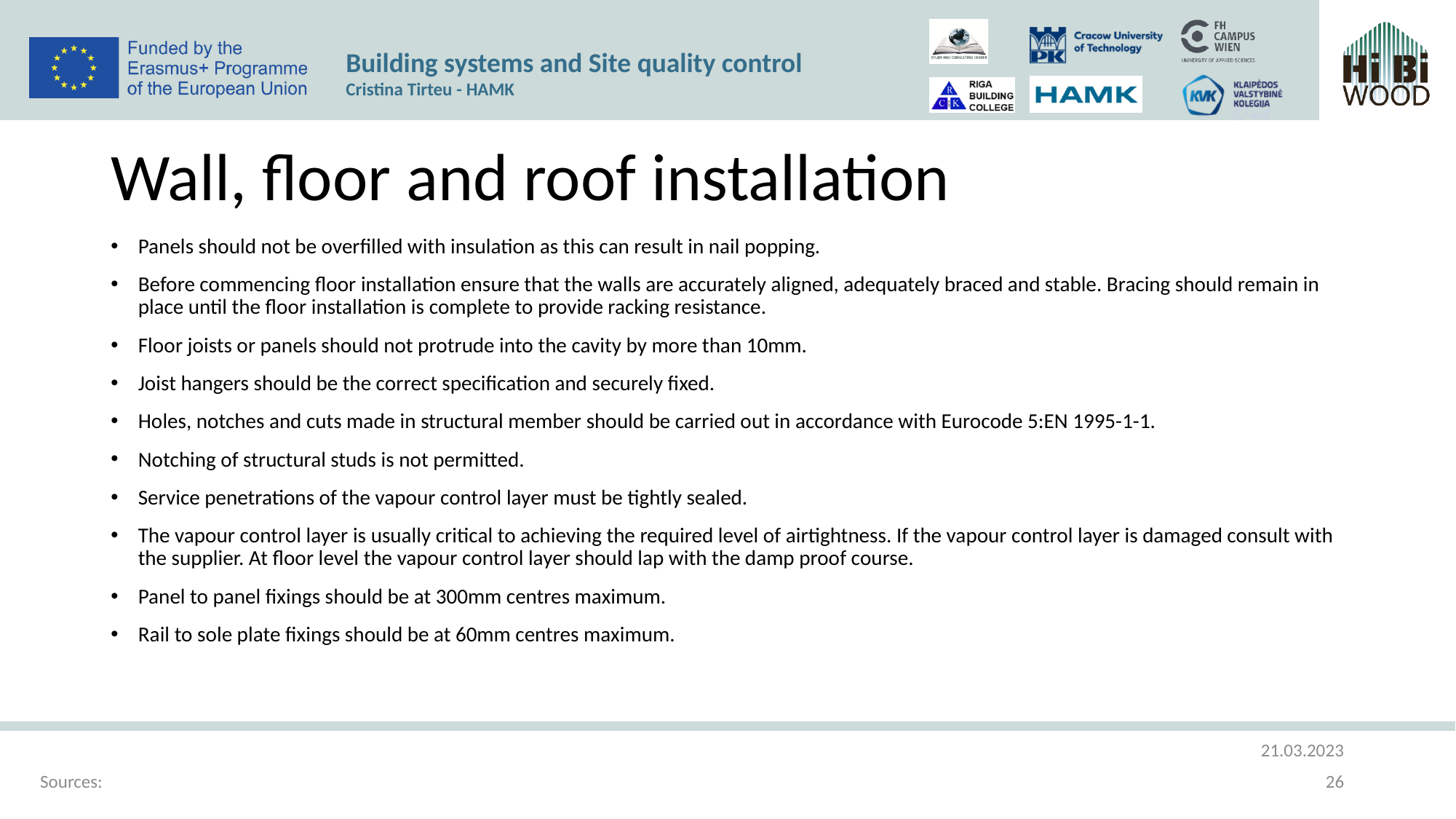

# Wall, floor and roof installation
Panels should not be overfilled with insulation as this can result in nail popping.
Before commencing floor installation ensure that the walls are accurately aligned, adequately braced and stable. Bracing should remain in place until the floor installation is complete to provide racking resistance.
Floor joists or panels should not protrude into the cavity by more than 10mm.
Joist hangers should be the correct specification and securely fixed.
Holes, notches and cuts made in structural member should be carried out in accordance with Eurocode 5:EN 1995-1-1.
Notching of structural studs is not permitted.
Service penetrations of the vapour control layer must be tightly sealed.
The vapour control layer is usually critical to achieving the required level of airtightness. If the vapour control layer is damaged consult with the supplier. At floor level the vapour control layer should lap with the damp proof course.
Panel to panel fixings should be at 300mm centres maximum.
Rail to sole plate fixings should be at 60mm centres maximum.

21.03.2023
Sources:
26